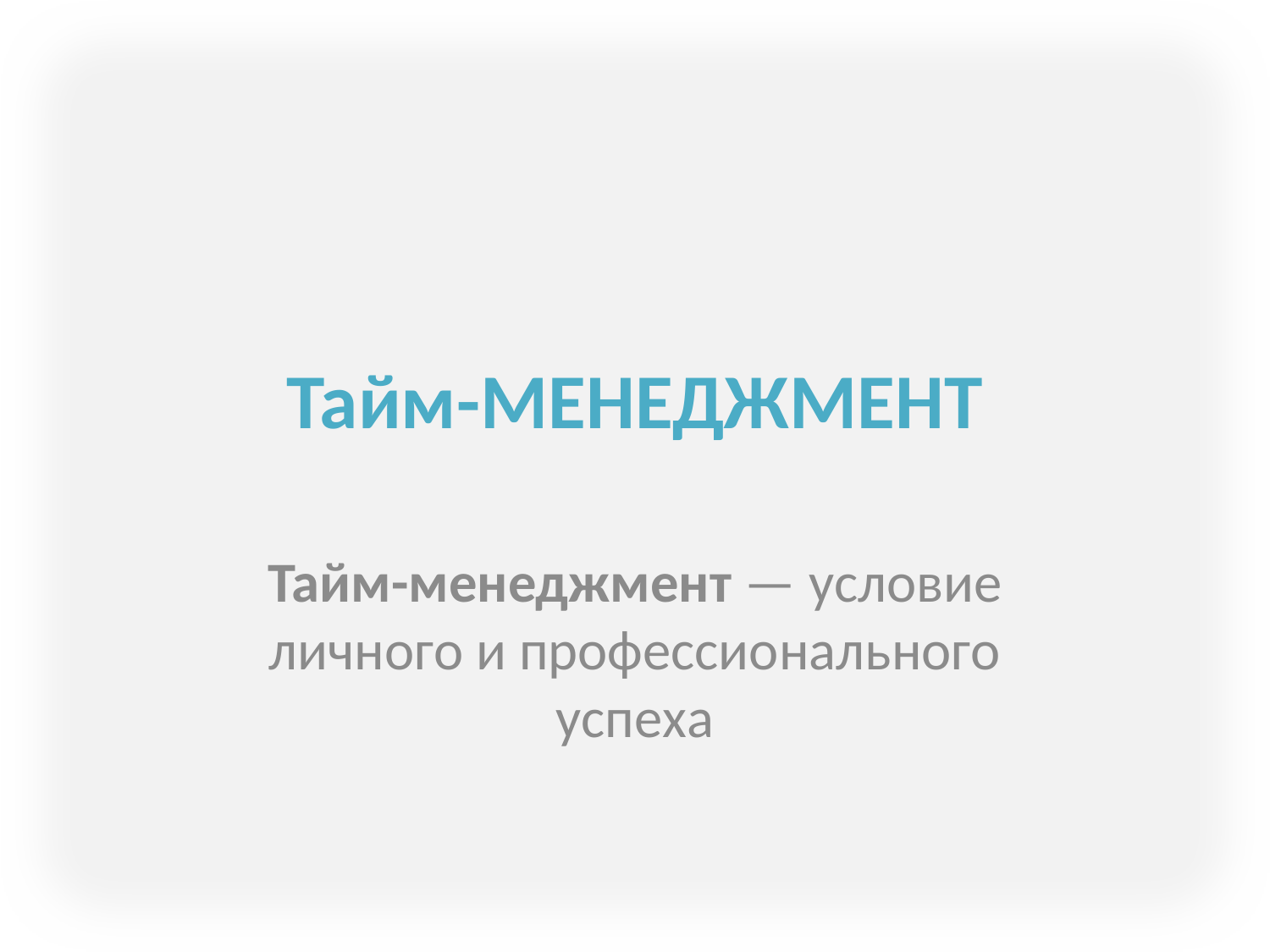

# Тайм-МЕНЕДЖМЕНТ
Тайм-менеджмент — условие личного и профессионального успеха